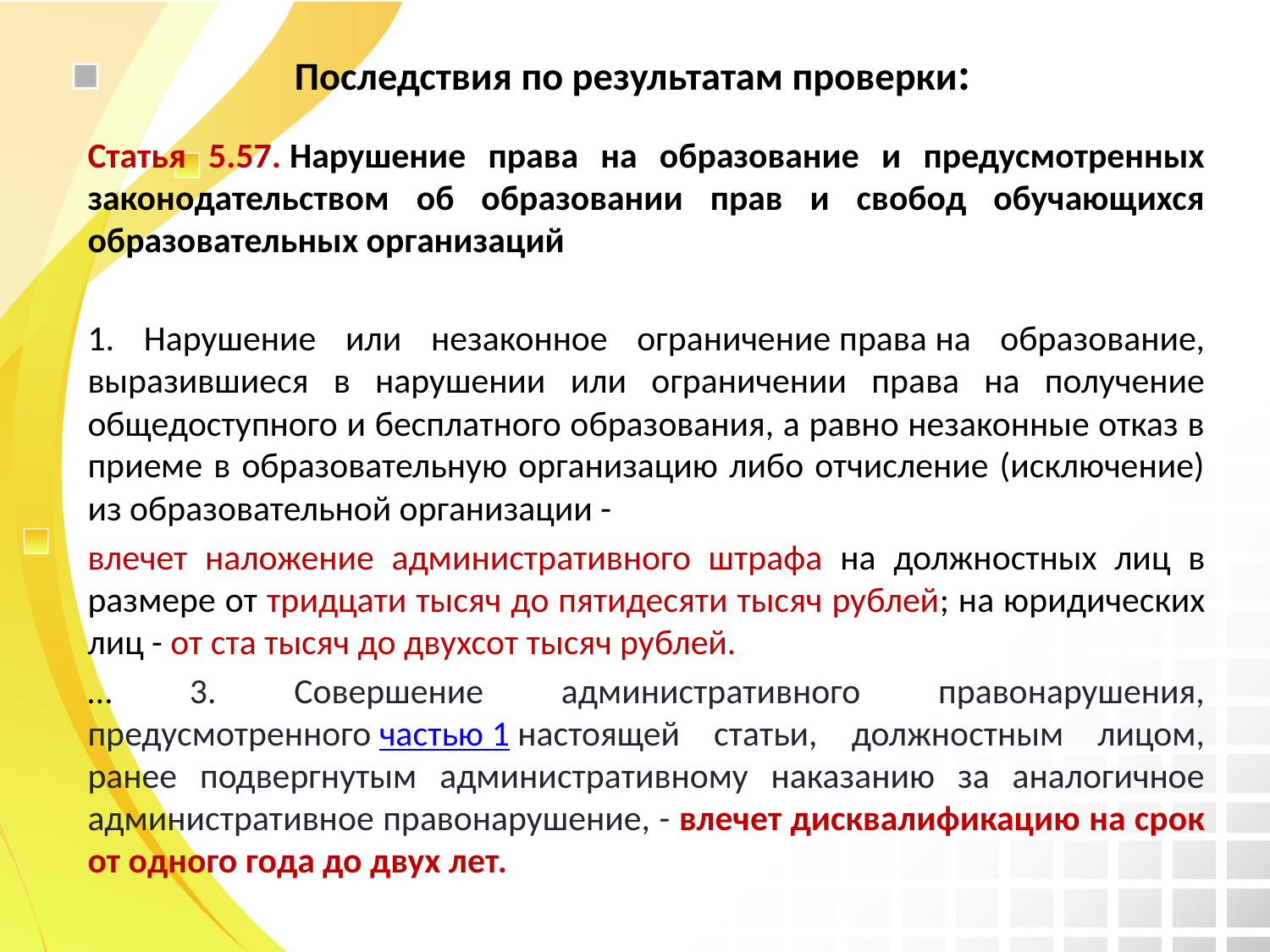

# Последствия по результатам проверки:
Статья 5.57. Нарушение права на образование и предусмотренных законодательством об образовании прав и свобод обучающихся образовательных организаций

1. Нарушение или незаконное ограничение права на образование, выразившиеся в нарушении или ограничении права на получение общедоступного и бесплатного образования, а равно незаконные отказ в приеме в образовательную организацию либо отчисление (исключение) из образовательной организации -
влечет наложение административного штрафа на должностных лиц в размере от тридцати тысяч до пятидесяти тысяч рублей; на юридических лиц - от ста тысяч до двухсот тысяч рублей.
… 3. Совершение административного правонарушения, предусмотренного частью 1 настоящей статьи, должностным лицом, ранее подвергнутым административному наказанию за аналогичное административное правонарушение, - влечет дисквалификацию на срок от одного года до двух лет.